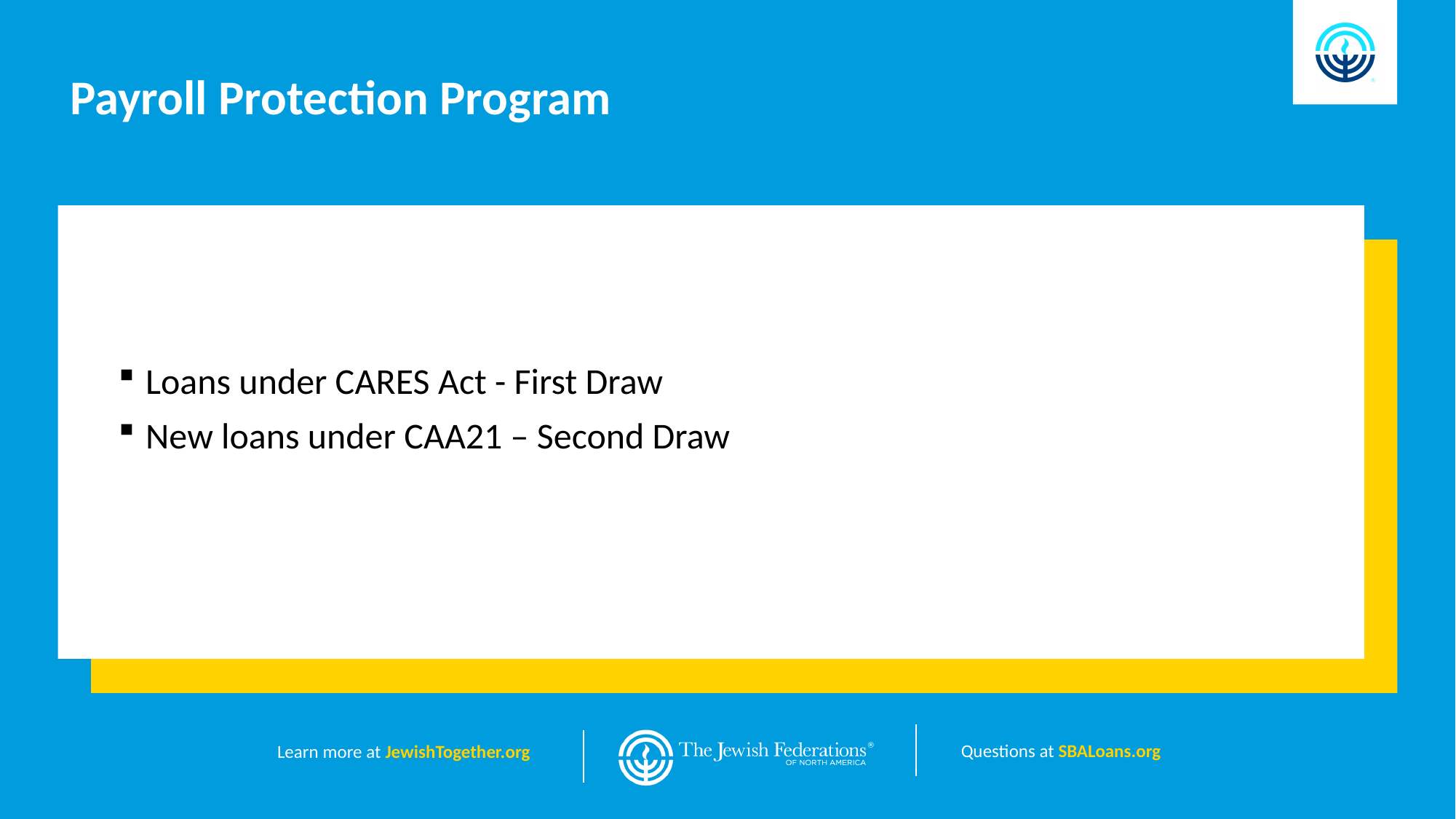

Payroll Protection Program
Loans under CARES Act - First Draw
New loans under CAA21 – Second Draw